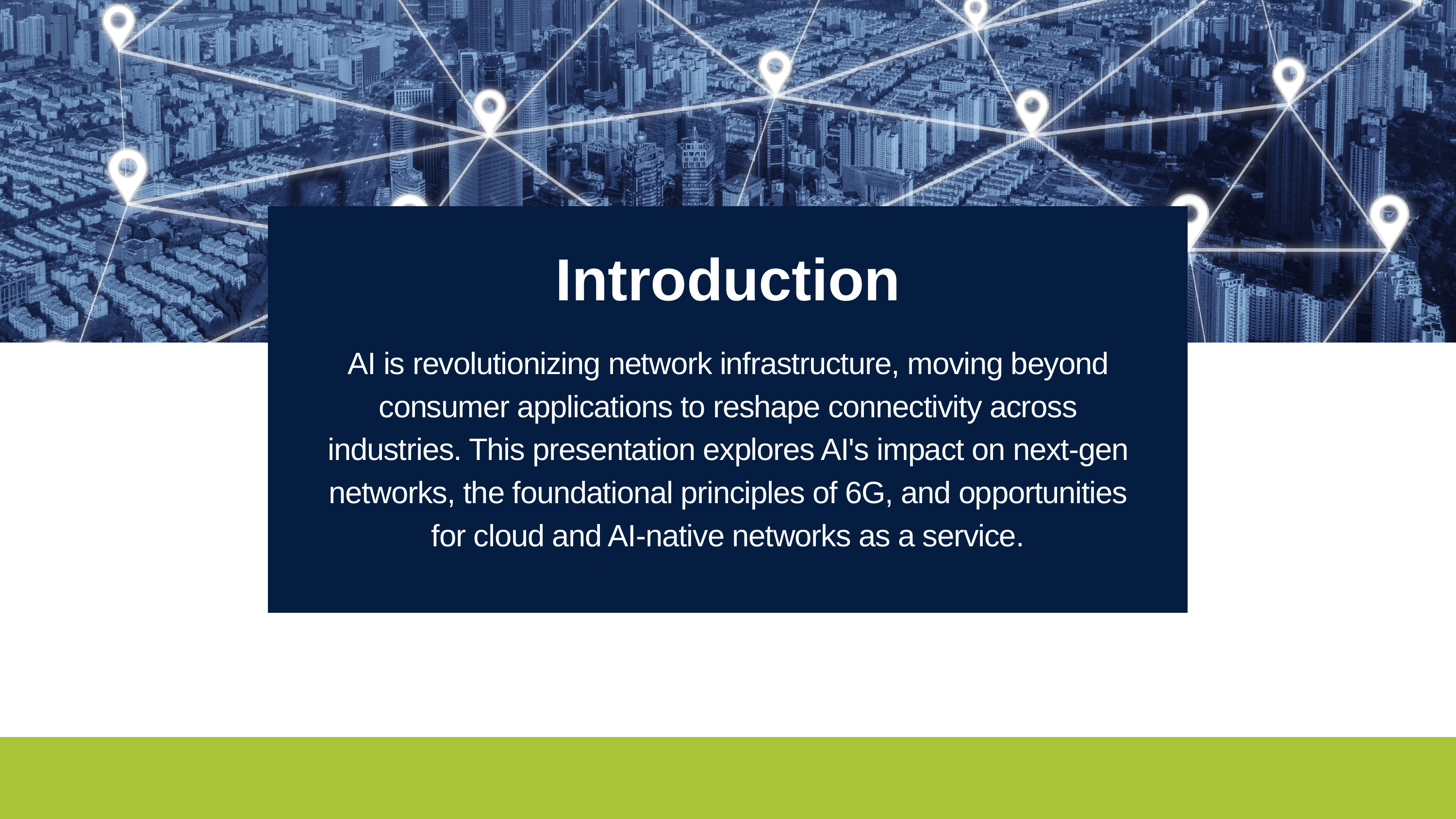

Introduction
AI is revolutionizing network infrastructure, moving beyond consumer applications to reshape connectivity across industries. This presentation explores AI's impact on next-gen networks, the foundational principles of 6G, and opportunities for cloud and AI-native networks as a service.